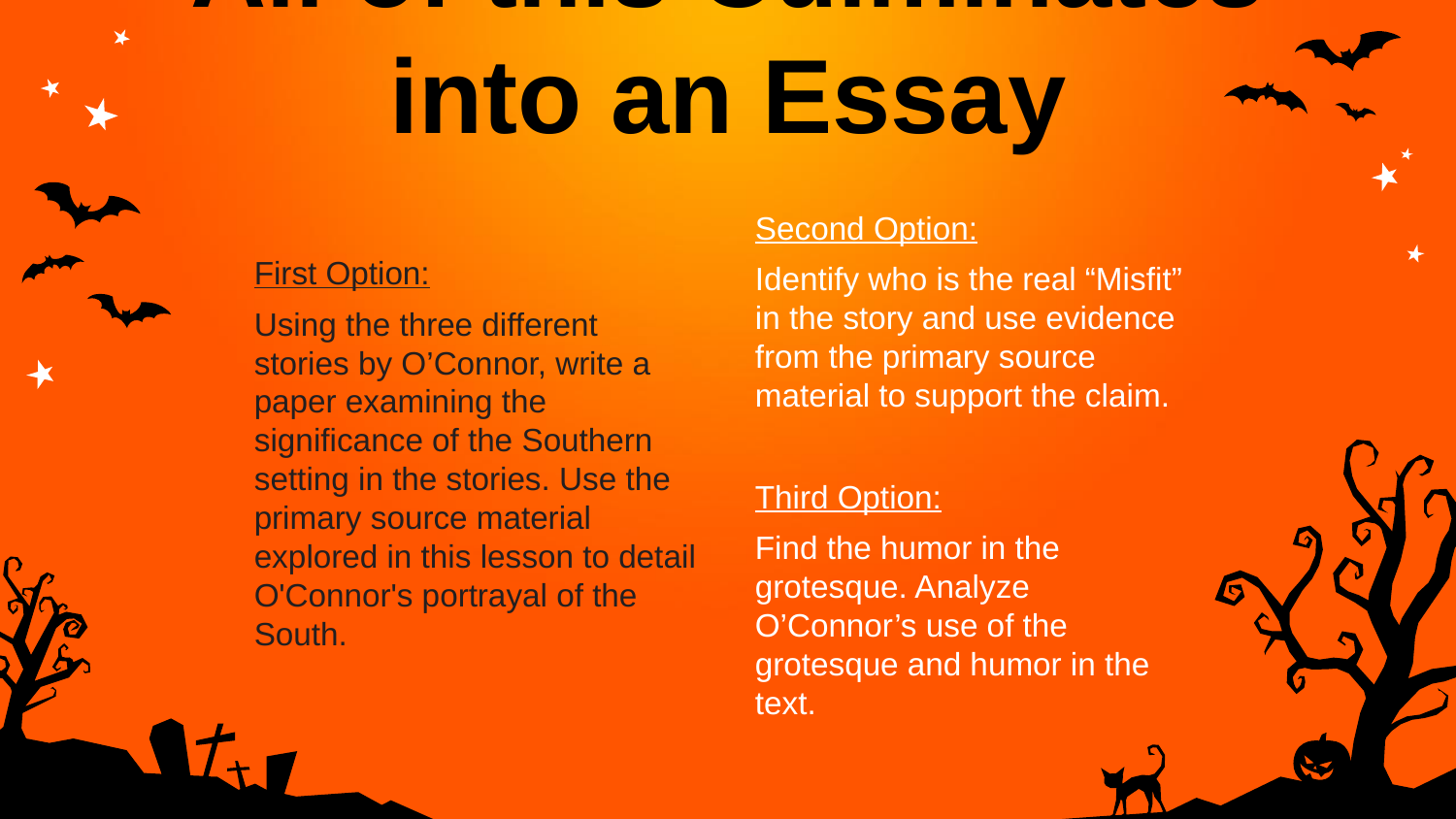

# All of this Culminates into an Essay
Second Option:
Identify who is the real “Misfit” in the story and use evidence from the primary source material to support the claim.

Third Option:
Find the humor in the grotesque. Analyze O’Connor’s use of the grotesque and humor in the text.
First Option:
Using the three different stories by O’Connor, write a paper examining the significance of the Southern setting in the stories. Use the primary source material explored in this lesson to detail O'Connor's portrayal of the South.